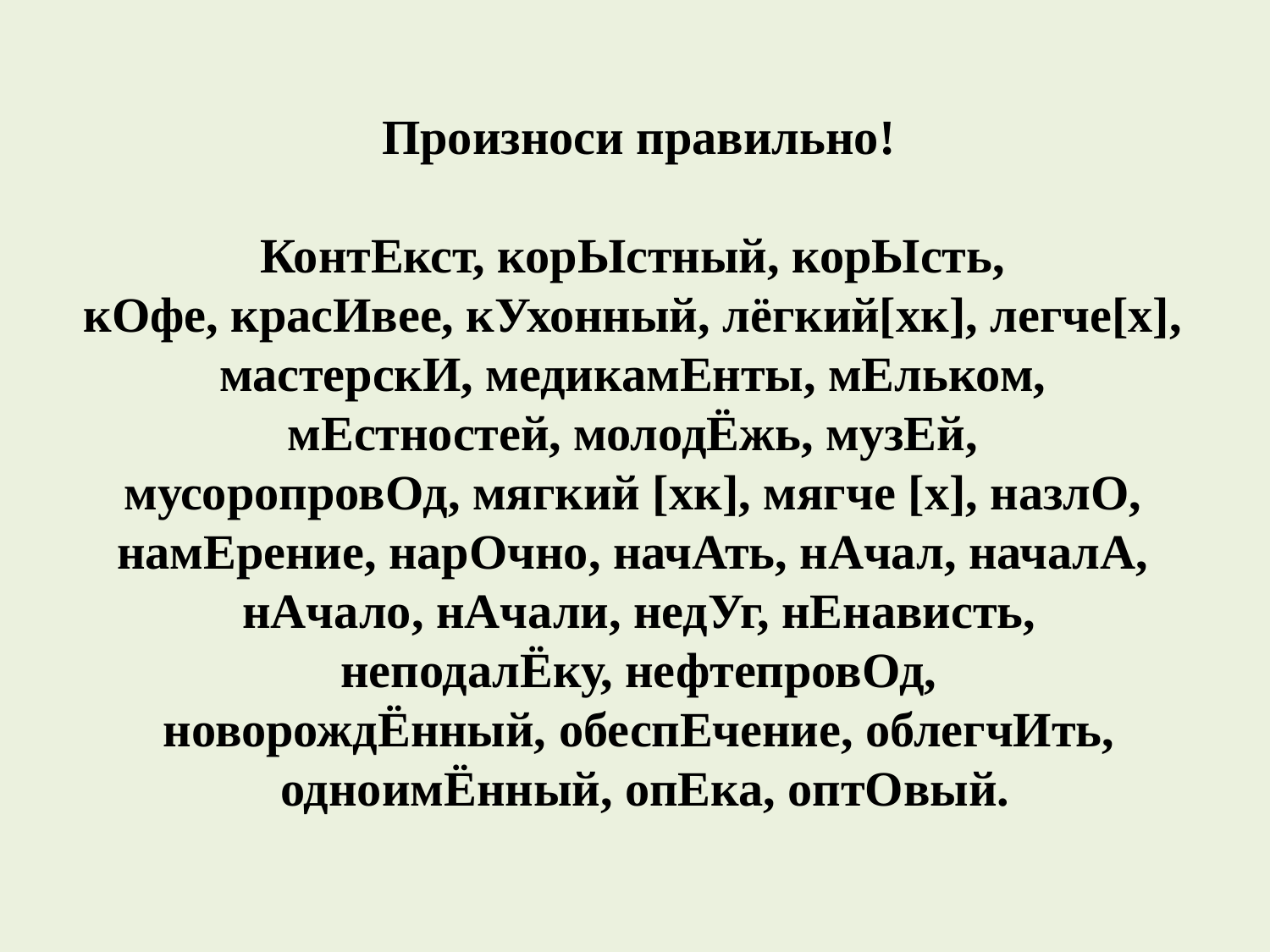

Произноси правильно!

КонтЕкст, корЫстный, корЫсть,
кОфе, красИвее, кУхонный, лёгкий[хк], легче[х],
мастерскИ, медикамЕнты, мЕльком,
мЕстностей, молодЁжь, музЕй,
мусоропровОд, мягкий [хк], мягче [х], назлО,
намЕрение, нарОчно, начАть, нАчал, началА,
нАчало, нАчали, недУг, нЕнависть,
 неподалЁку, нефтепровОд,
новорождЁнный, обеспЕчение, облегчИть,
 одноимЁнный, опЕка, оптОвый.